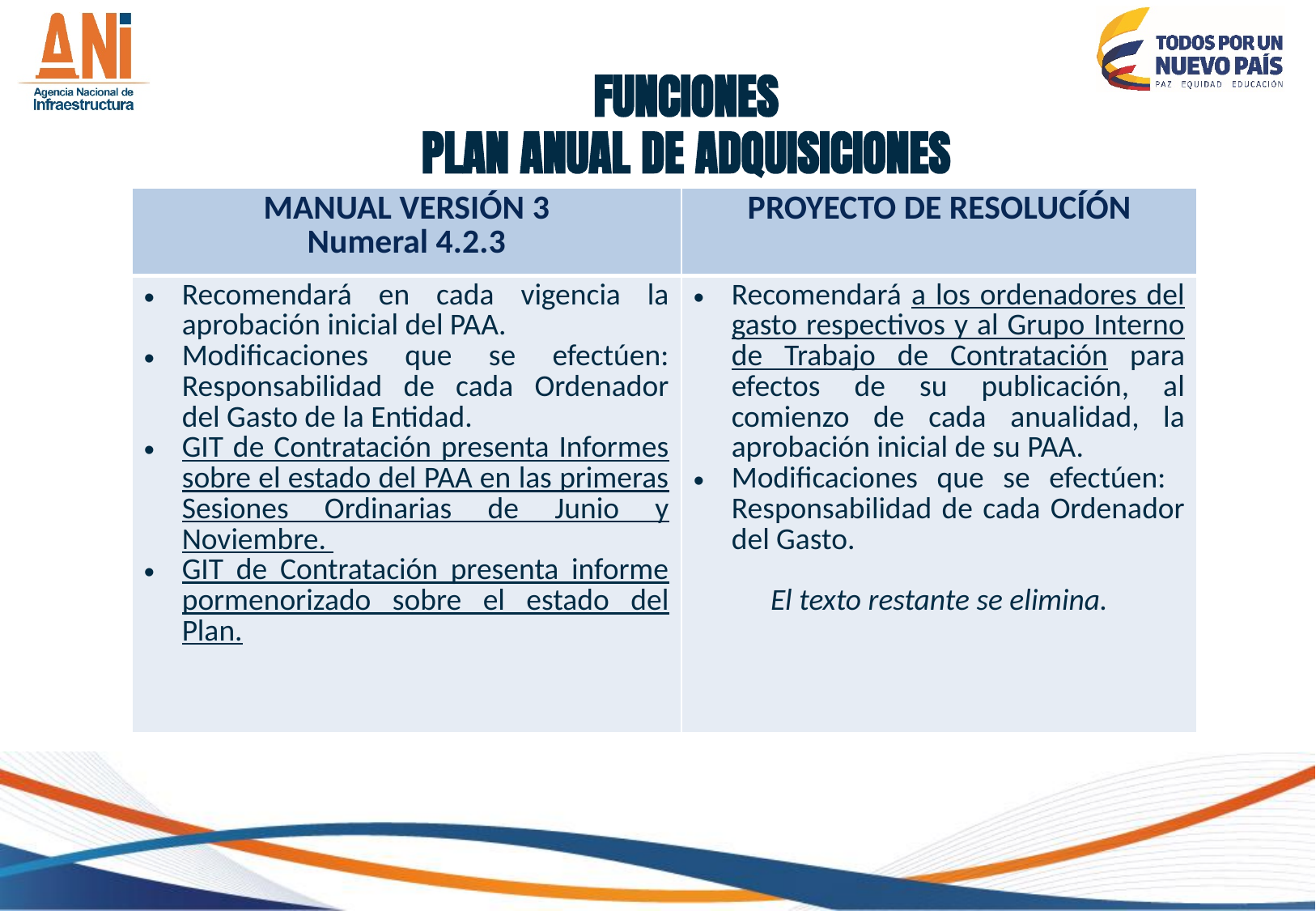

# FUNCIONES PLAN ANUAL DE ADQUISICIONES
| MANUAL VERSIÓN 3 Numeral 4.2.3 | PROYECTO DE RESOLUCÍÓN |
| --- | --- |
| Recomendará en cada vigencia la aprobación inicial del PAA. Modificaciones que se efectúen: Responsabilidad de cada Ordenador del Gasto de la Entidad. GIT de Contratación presenta Informes sobre el estado del PAA en las primeras Sesiones Ordinarias de Junio y Noviembre. GIT de Contratación presenta informe pormenorizado sobre el estado del Plan. | Recomendará a los ordenadores del gasto respectivos y al Grupo Interno de Trabajo de Contratación para efectos de su publicación, al comienzo de cada anualidad, la aprobación inicial de su PAA. Modificaciones que se efectúen: Responsabilidad de cada Ordenador del Gasto. El texto restante se elimina. |